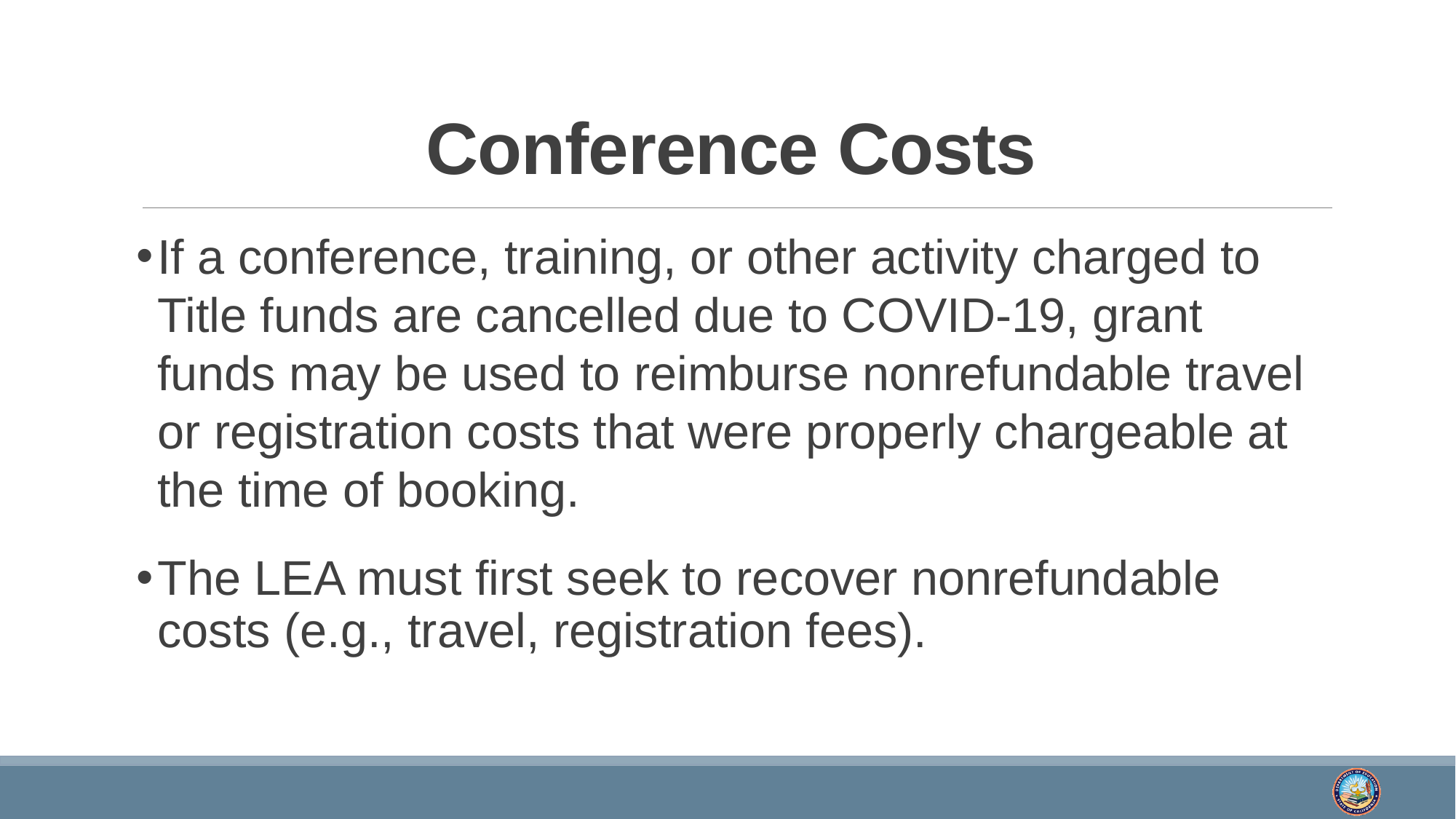

# Conference Costs
If a conference, training, or other activity charged to Title funds are cancelled due to COVID-19, grant funds may be used to reimburse nonrefundable travel or registration costs that were properly chargeable at the time of booking.
The LEA must first seek to recover nonrefundable costs (e.g., travel, registration fees).